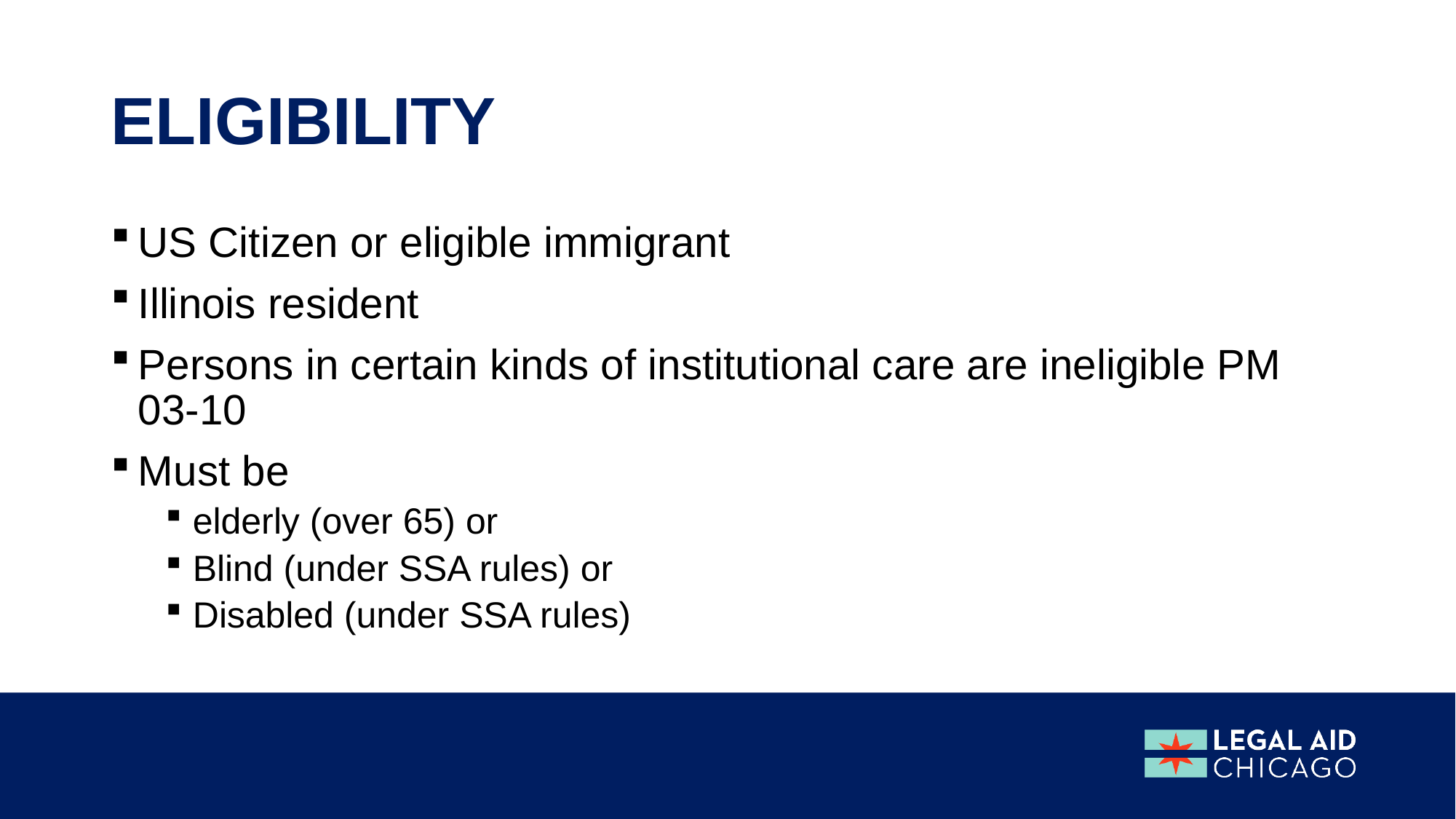

# eligibility
US Citizen or eligible immigrant
Illinois resident
Persons in certain kinds of institutional care are ineligible PM 03-10
Must be
elderly (over 65) or
Blind (under SSA rules) or
Disabled (under SSA rules)